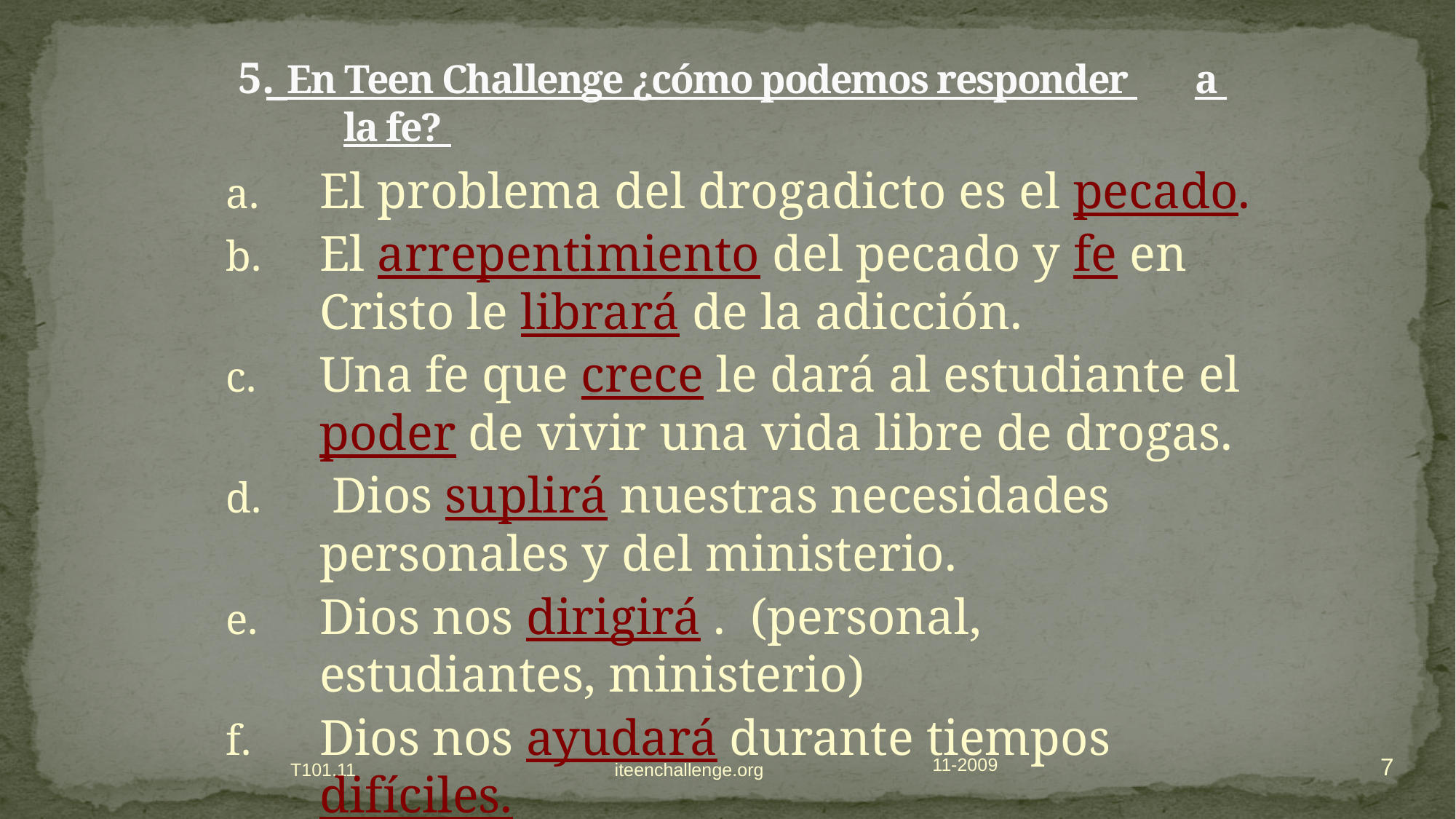

# En Teen Challenge ¿cómo podemos responder 	a 	la fe?
El problema del drogadicto es el pecado.
El arrepentimiento del pecado y fe en Cristo le librará de la adicción.
Una fe que crece le dará al estudiante el poder de vivir una vida libre de drogas.
 Dios suplirá nuestras necesidades personales y del ministerio.
Dios nos dirigirá .  (personal, estudiantes, ministerio)
Dios nos ayudará durante tiempos difíciles.
7
11-2009
T101.11                                                   iteenchallenge.org